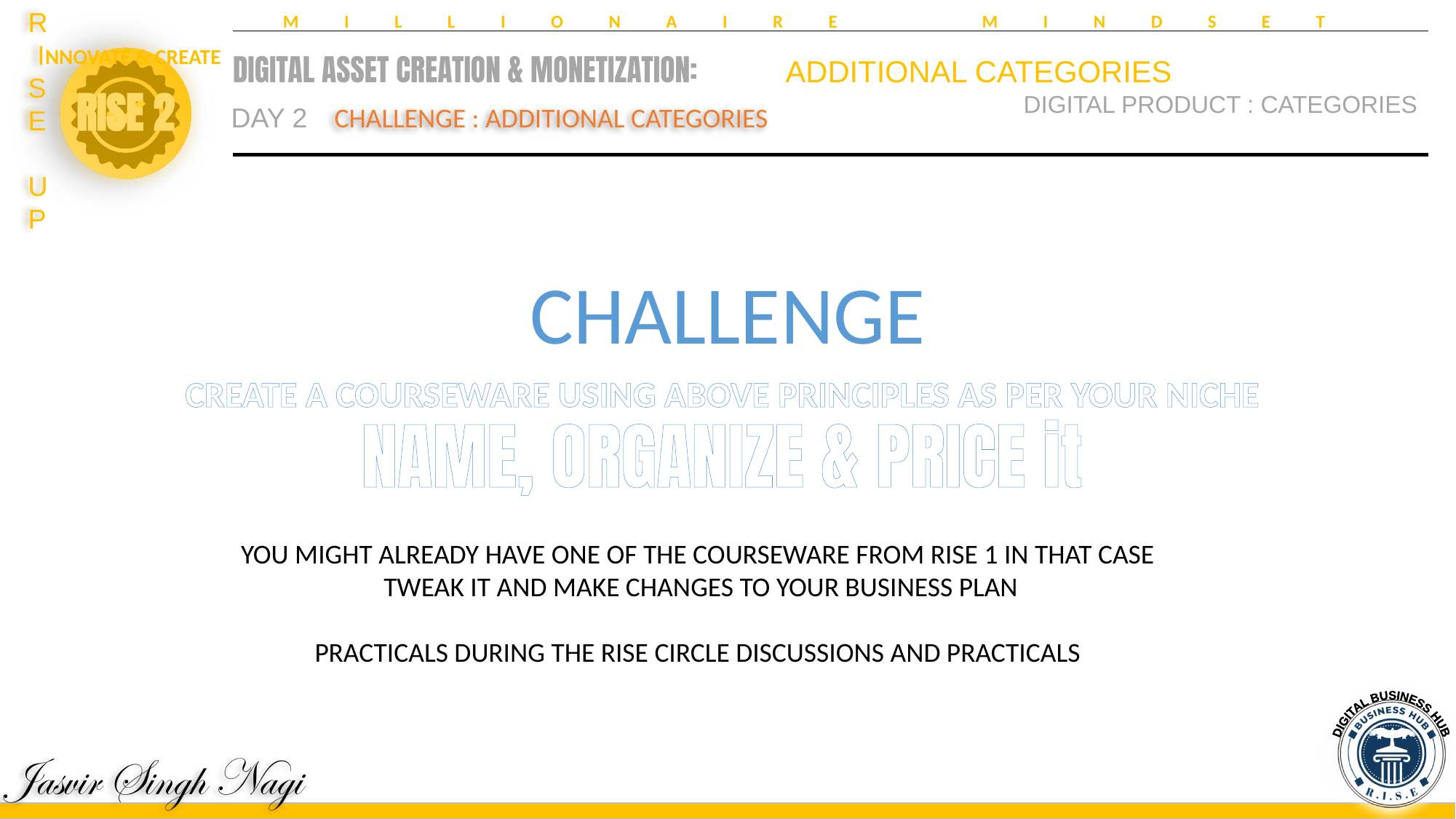

MILLIONAIRE  MINDSET
DIGITAL ASSET CREATION & MONETIZATION:	 ADDITIONAL CATEGORIES
DIGITAL PRODUCT : CATEGORIES
DAY 2
CHALLENGE : ADDITIONAL CATEGORIES
CHALLENGE
CREATE A COURSEWARE USING ABOVE PRINCIPLES AS PER YOUR NICHE
NAME, ORGANIZE & PRICE it
YOU MIGHT ALREADY HAVE ONE OF THE COURSEWARE FROM RISE 1 IN THAT CASE
TWEAK IT AND MAKE CHANGES TO YOUR BUSINESS PLAN

PRACTICALS DURING THE RISE CIRCLE DISCUSSIONS AND PRACTICALS
DIGITAL BUSINESS HUB